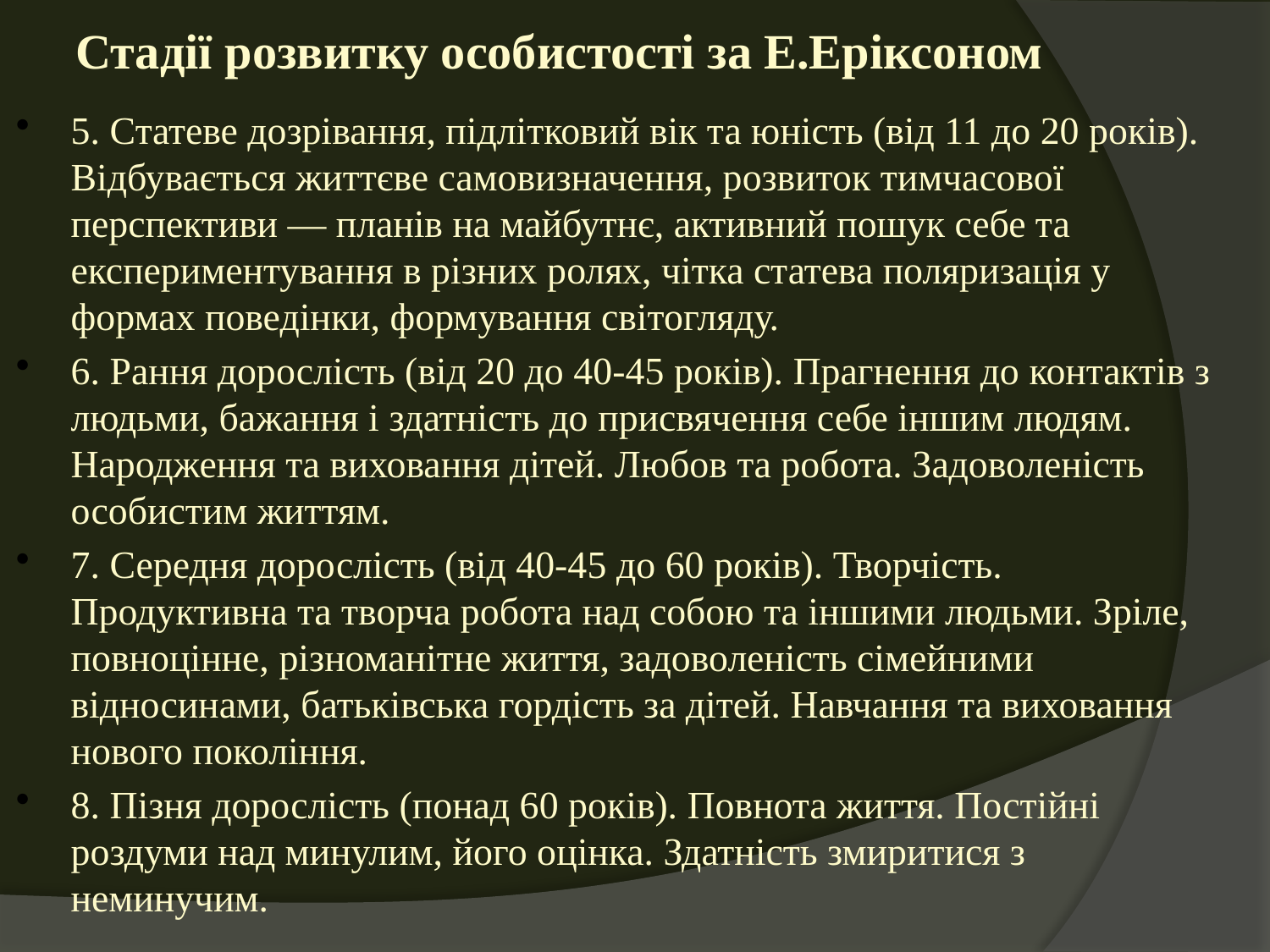

# Стадії розвитку особистості за Е.Еріксоном
5. Статеве дозрівання, підлітковий вік та юність (від 11 до 20 років). Відбувається життєве самовизначення, розвиток тимчасової перспективи — планів на майбутнє, активний пошук себе та експериментування в різних ролях, чітка статева поляризація у формах поведінки, формування світогляду.
6. Рання дорослість (від 20 до 40-45 років). Прагнення до контактів з людьми, бажання і здатність до присвячення себе іншим людям. Народження та виховання дітей. Любов та робота. Задоволеність особистим життям.
7. Середня дорослість (від 40-45 до 60 років). Творчість. Продуктивна та творча робота над собою та іншими людьми. Зріле, повноцінне, різноманітне життя, задоволеність сімейними відносинами, батьківська гордість за дітей. Навчання та виховання нового покоління.
8. Пізня дорослість (понад 60 років). Повнота життя. Постійні роздуми над минулим, його оцінка. Здатність змиритися з неминучим.